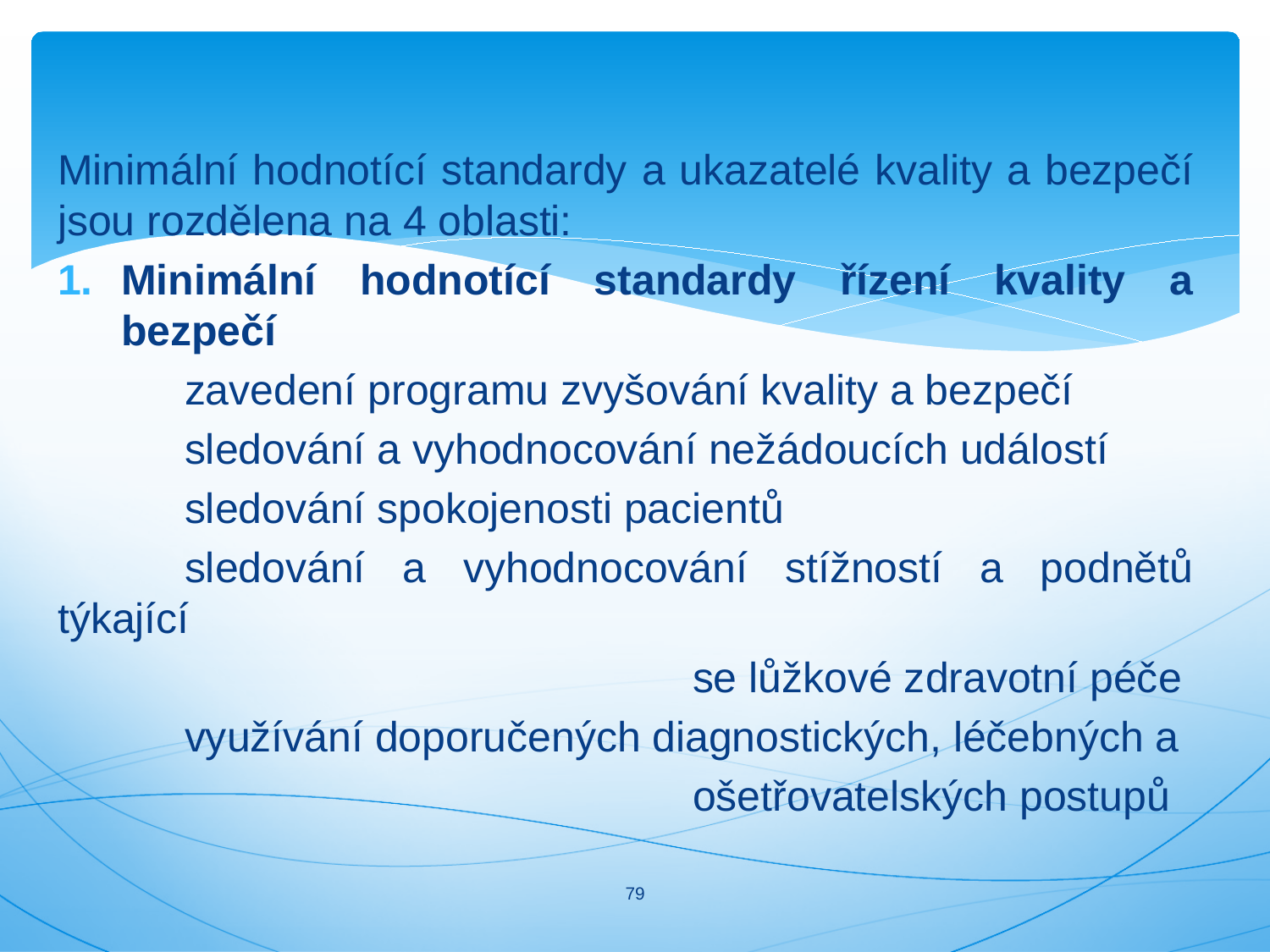

#
Minimální hodnotící standardy a ukazatelé kvality a bezpečí jsou rozdělena na 4 oblasti:
Minimální hodnotící standardy řízení kvality a bezpečí
	zavedení programu zvyšování kvality a bezpečí
	sledování a vyhodnocování nežádoucích událostí
	sledování spokojenosti pacientů
	sledování a vyhodnocování stížností a podnětů týkající
					se lůžkové zdravotní péče
	využívání doporučených diagnostických, léčebných a
					ošetřovatelských postupů
79